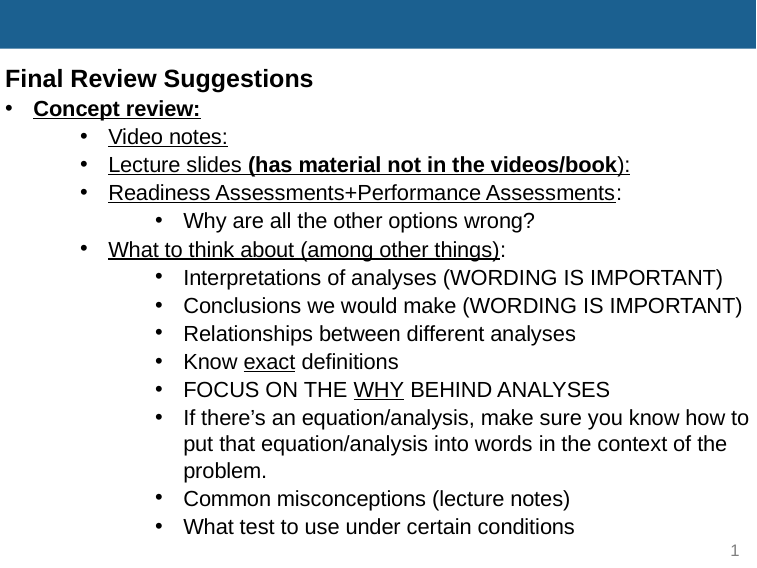

Final Review Suggestions
Concept review:
Video notes:
Lecture slides (has material not in the videos/book):
Readiness Assessments+Performance Assessments:
Why are all the other options wrong?
What to think about (among other things):
Interpretations of analyses (WORDING IS IMPORTANT)
Conclusions we would make (WORDING IS IMPORTANT)
Relationships between different analyses
Know exact definitions
FOCUS ON THE WHY BEHIND ANALYSES
If there’s an equation/analysis, make sure you know how to put that equation/analysis into words in the context of the problem.
Common misconceptions (lecture notes)
What test to use under certain conditions

1